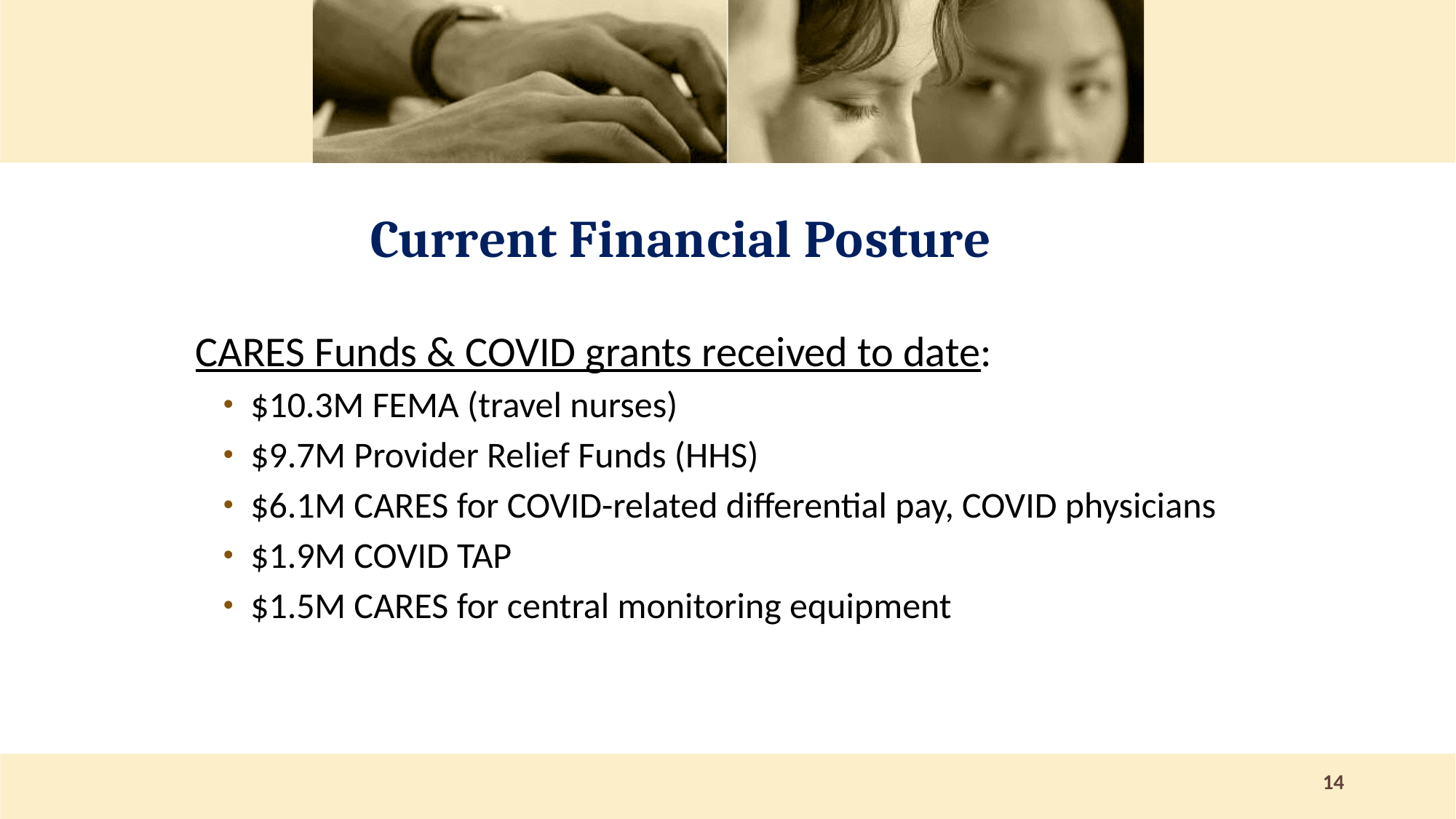

# Current Financial Posture
CARES Funds & COVID grants received to date:
$10.3M FEMA (travel nurses)
$9.7M Provider Relief Funds (HHS)
$6.1M CARES for COVID-related differential pay, COVID physicians
$1.9M COVID TAP
$1.5M CARES for central monitoring equipment

14